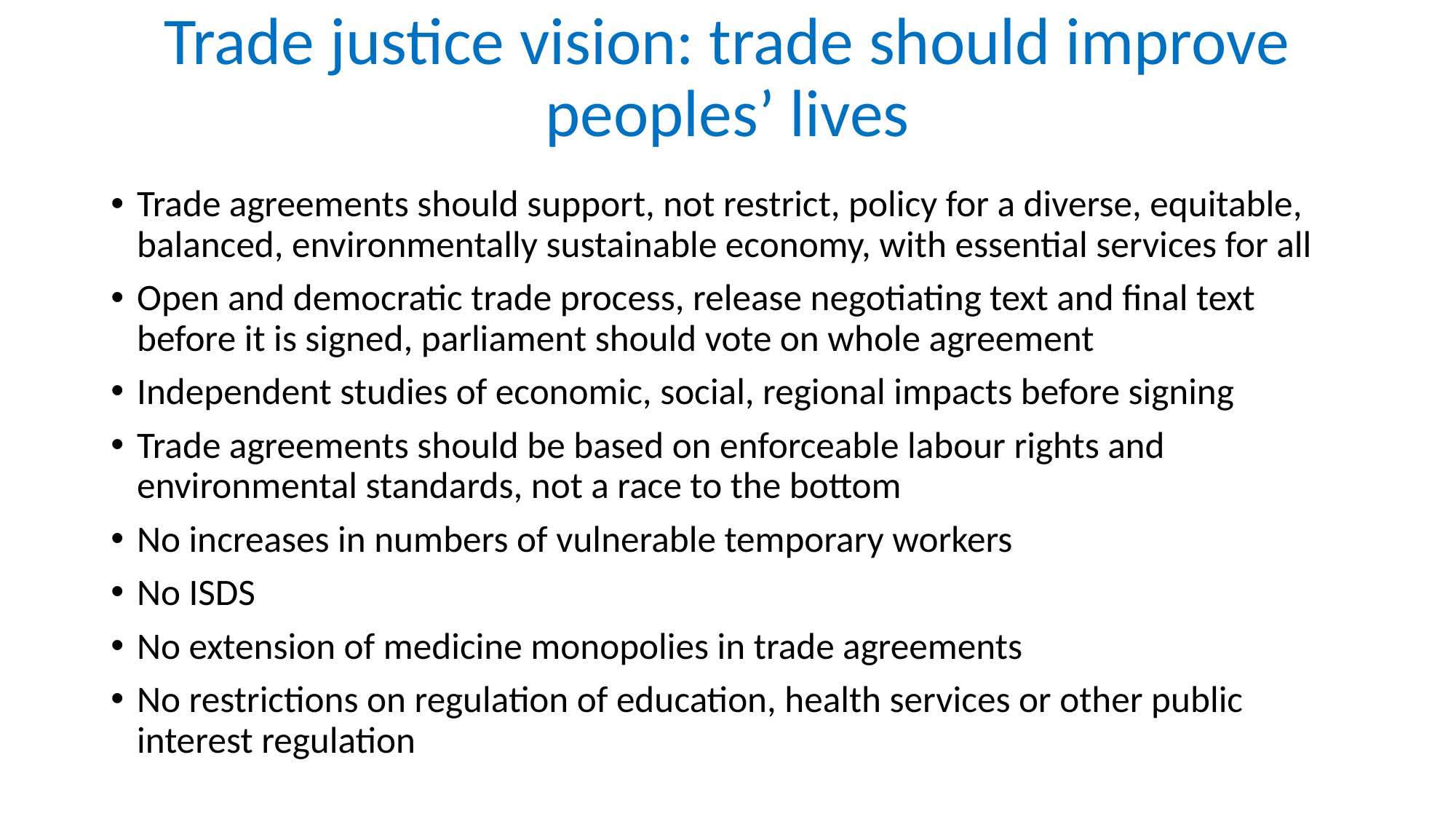

# Trade justice vision: trade should improve peoples’ lives
Trade agreements should support, not restrict, policy for a diverse, equitable, balanced, environmentally sustainable economy, with essential services for all
Open and democratic trade process, release negotiating text and final text before it is signed, parliament should vote on whole agreement
Independent studies of economic, social, regional impacts before signing
Trade agreements should be based on enforceable labour rights and environmental standards, not a race to the bottom
No increases in numbers of vulnerable temporary workers
No ISDS
No extension of medicine monopolies in trade agreements
No restrictions on regulation of education, health services or other public interest regulation